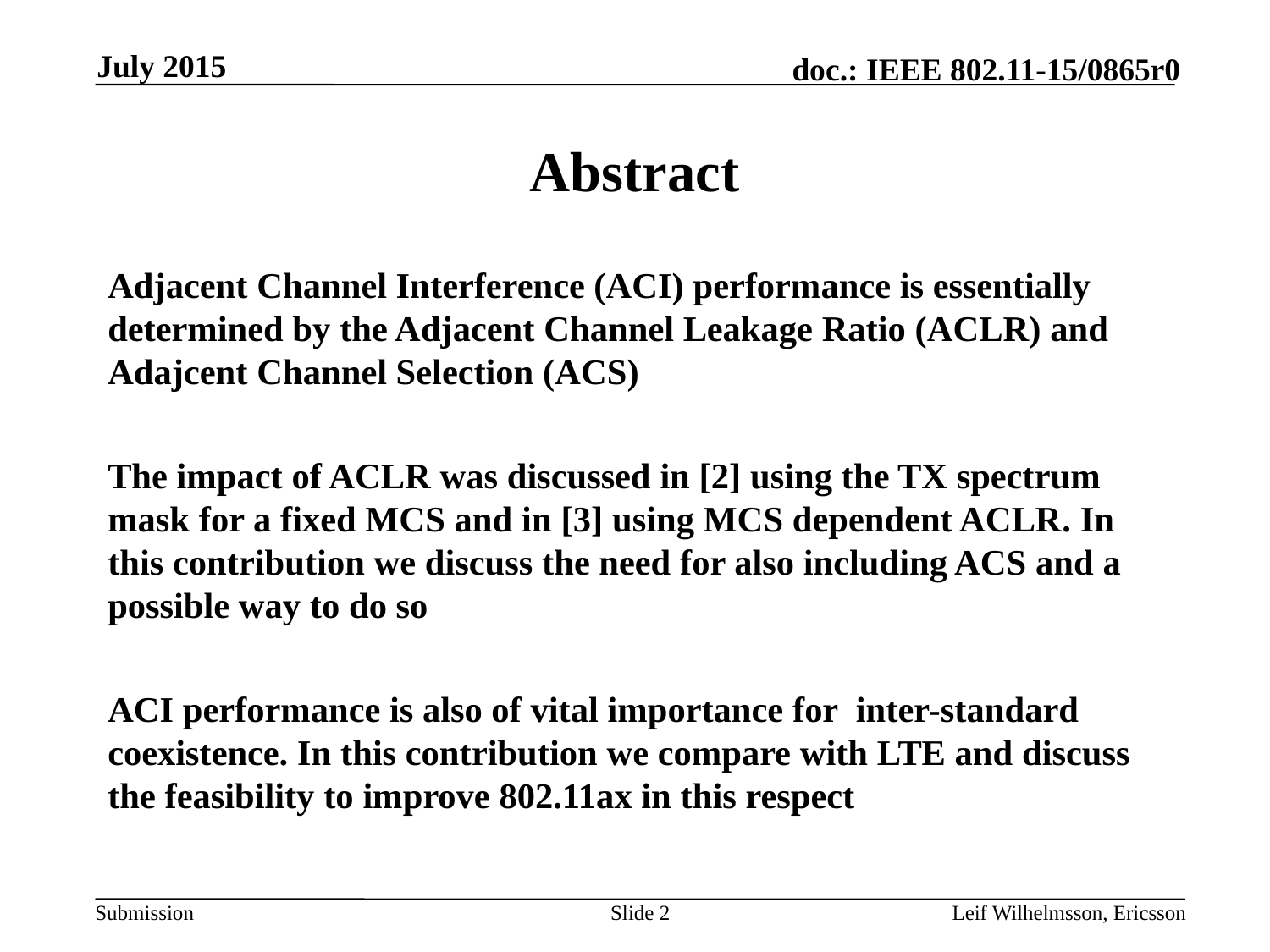

July 2015
# Abstract
Adjacent Channel Interference (ACI) performance is essentially determined by the Adjacent Channel Leakage Ratio (ACLR) and Adajcent Channel Selection (ACS)

The impact of ACLR was discussed in [2] using the TX spectrum mask for a fixed MCS and in [3] using MCS dependent ACLR. In this contribution we discuss the need for also including ACS and a possible way to do so

ACI performance is also of vital importance for  inter-standard coexistence. In this contribution we compare with LTE and discuss the feasibility to improve 802.11ax in this respect
Slide 2
Leif Wilhelmsson, Ericsson